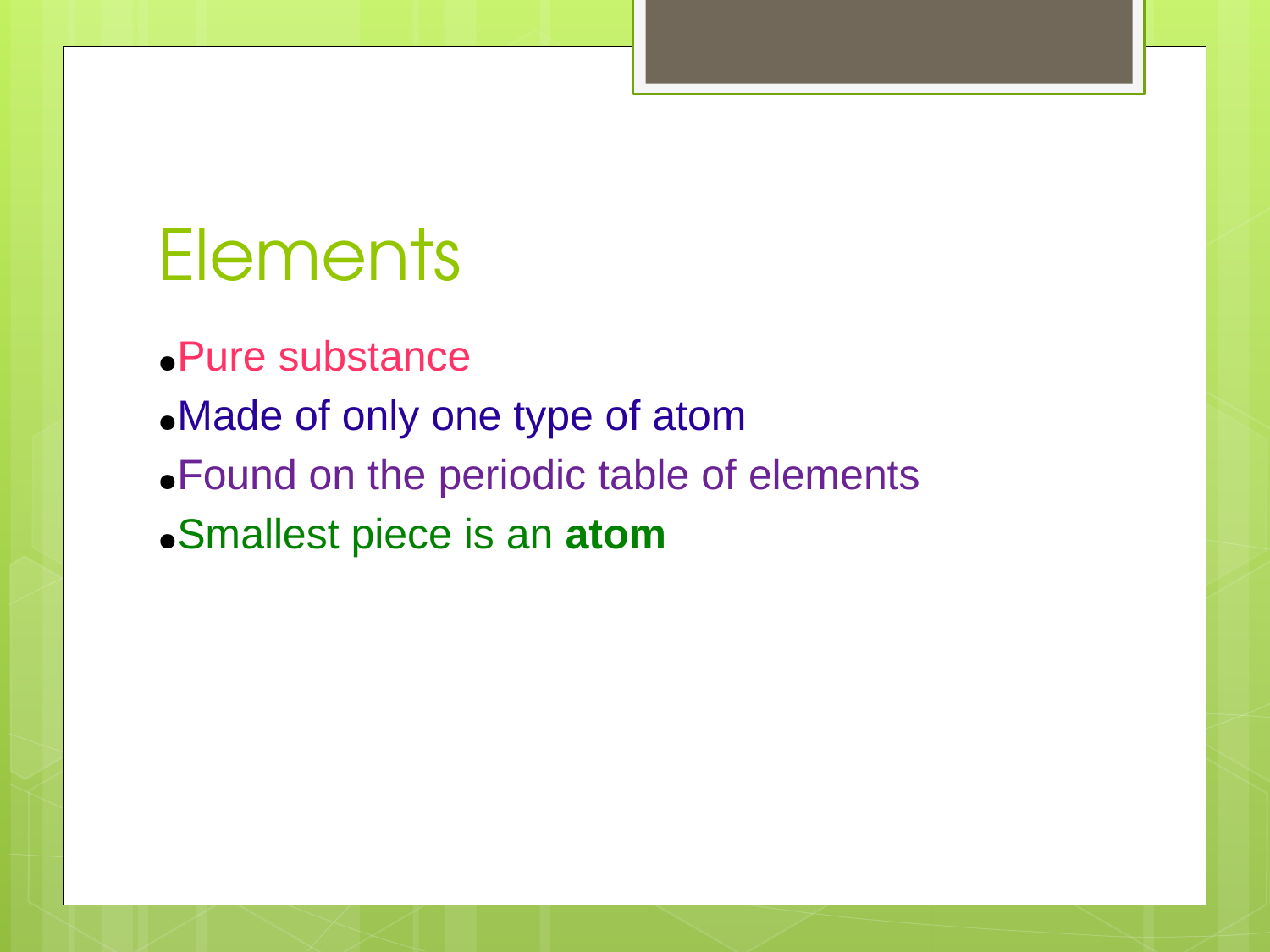

# Elements
●Pure substance
●Made of only one type of atom
●Found on the periodic table of elements
●Smallest piece is an atom